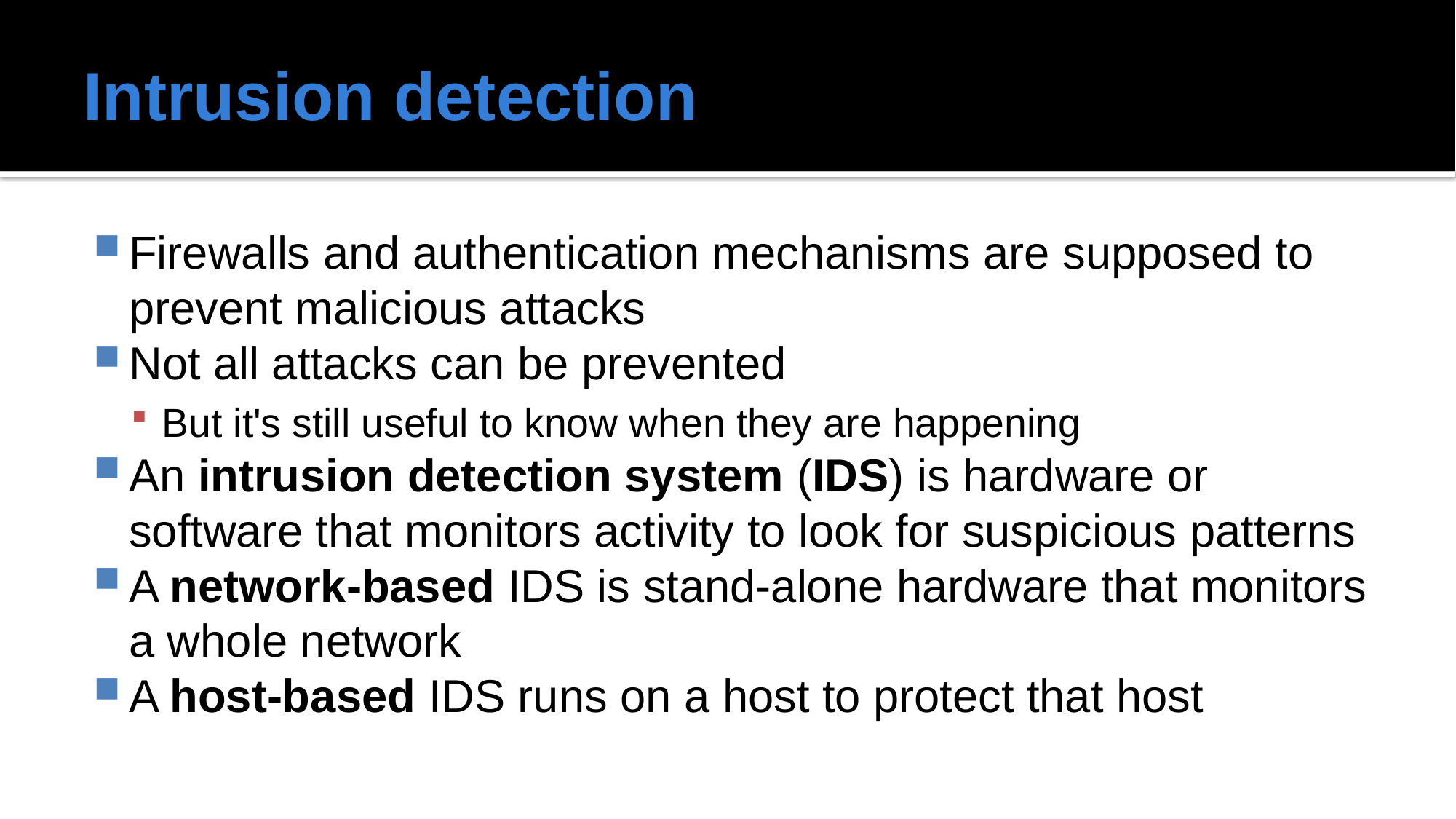

# Intrusion detection
Firewalls and authentication mechanisms are supposed to prevent malicious attacks
Not all attacks can be prevented
But it's still useful to know when they are happening
An intrusion detection system (IDS) is hardware or software that monitors activity to look for suspicious patterns
A network-based IDS is stand-alone hardware that monitors a whole network
A host-based IDS runs on a host to protect that host